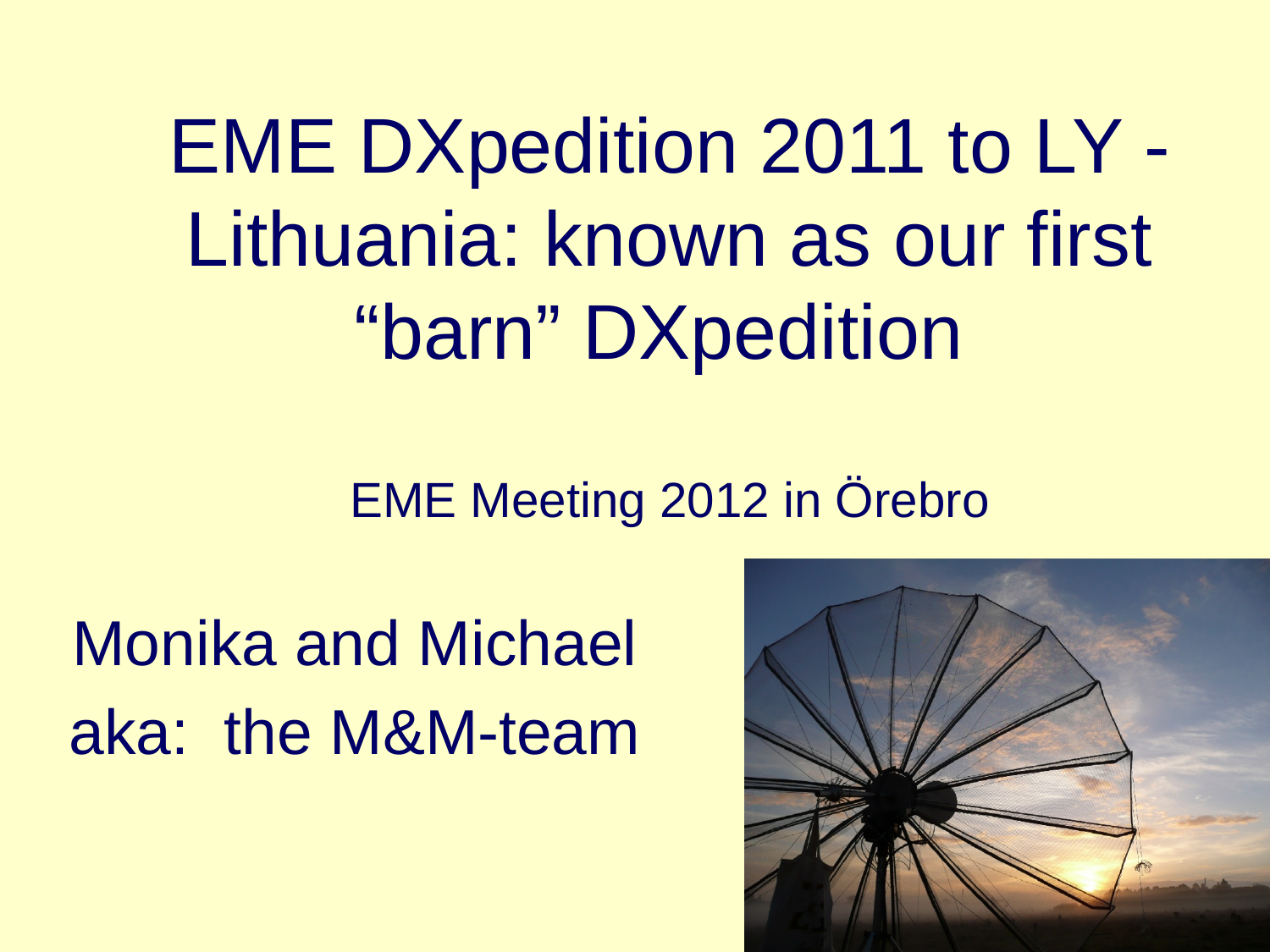

# EME DXpedition 2011 to LY - Lithuania: known as our first “barn” DXpedition EME Meeting 2012 in Örebro
Monika and Michael
aka:  the M&M-team